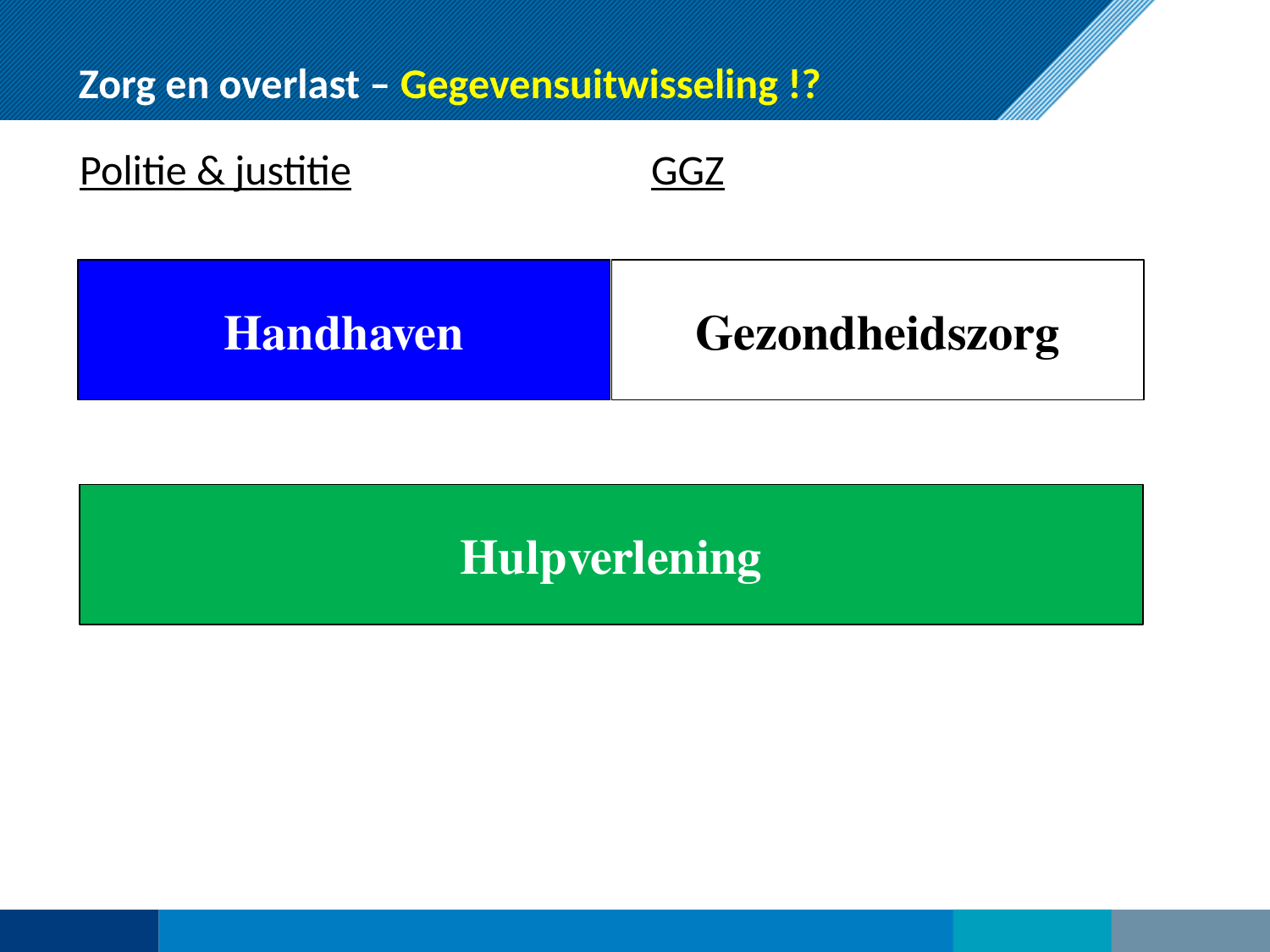

# Zorg en overlast – Gegevensuitwisseling !?
Politie & justitie

GGZ

Handhaven
Gezondheidszorg
Hulpverlening